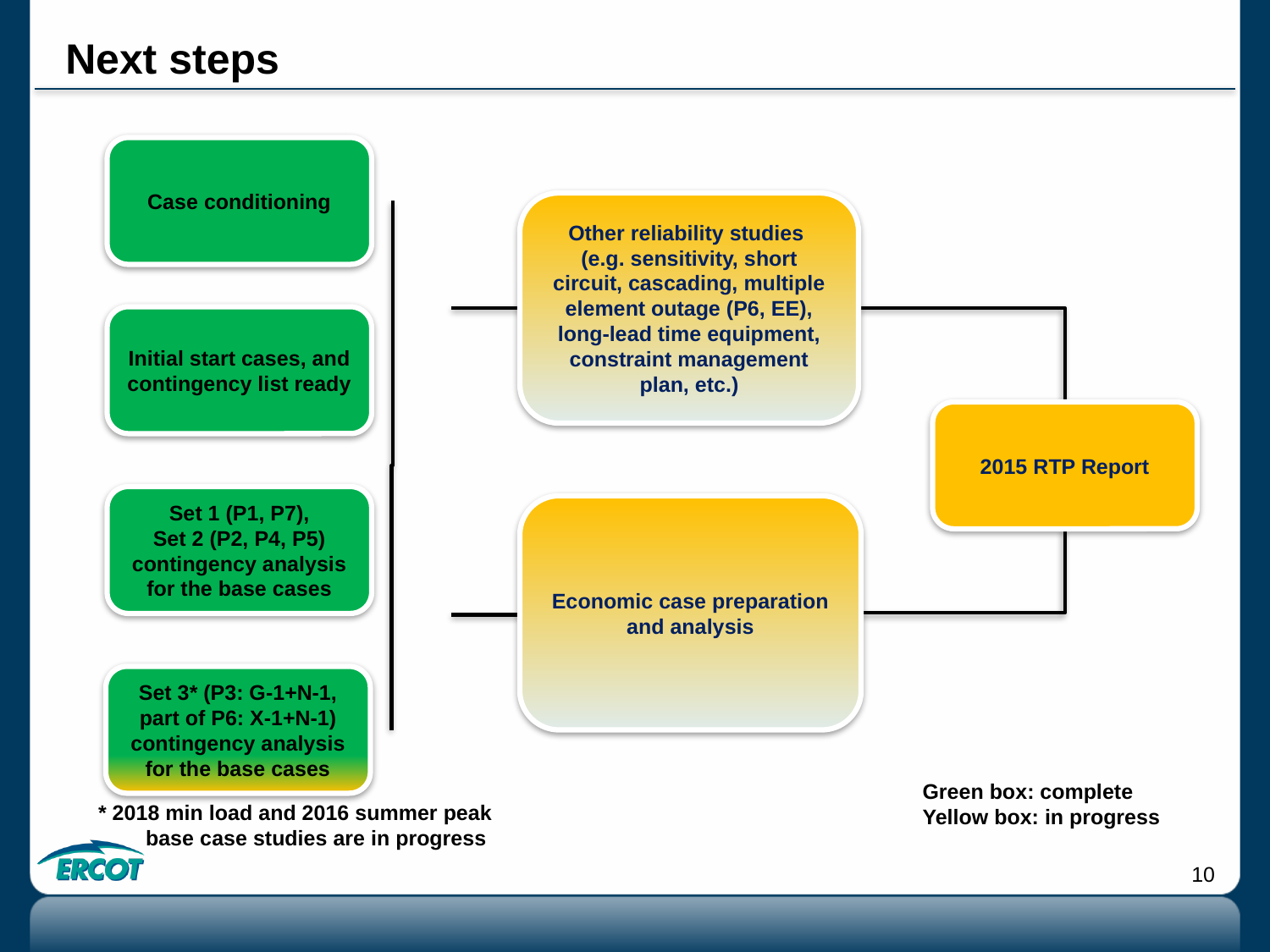

# Next steps
Case conditioning
Other reliability studies
(e.g. sensitivity, short circuit, cascading, multiple element outage (P6, EE), long-lead time equipment, constraint management plan, etc.)
Initial start cases, and contingency list ready
2015 RTP Report
Set 1 (P1, P7),
Set 2 (P2, P4, P5) contingency analysis for the base cases
Economic case preparation and analysis
Set 3* (P3: G-1+N-1, part of P6: X-1+N-1) contingency analysis for the base cases
Green box: complete
Yellow box: in progress
* 2018 min load and 2016 summer peak
        base case studies are in progress